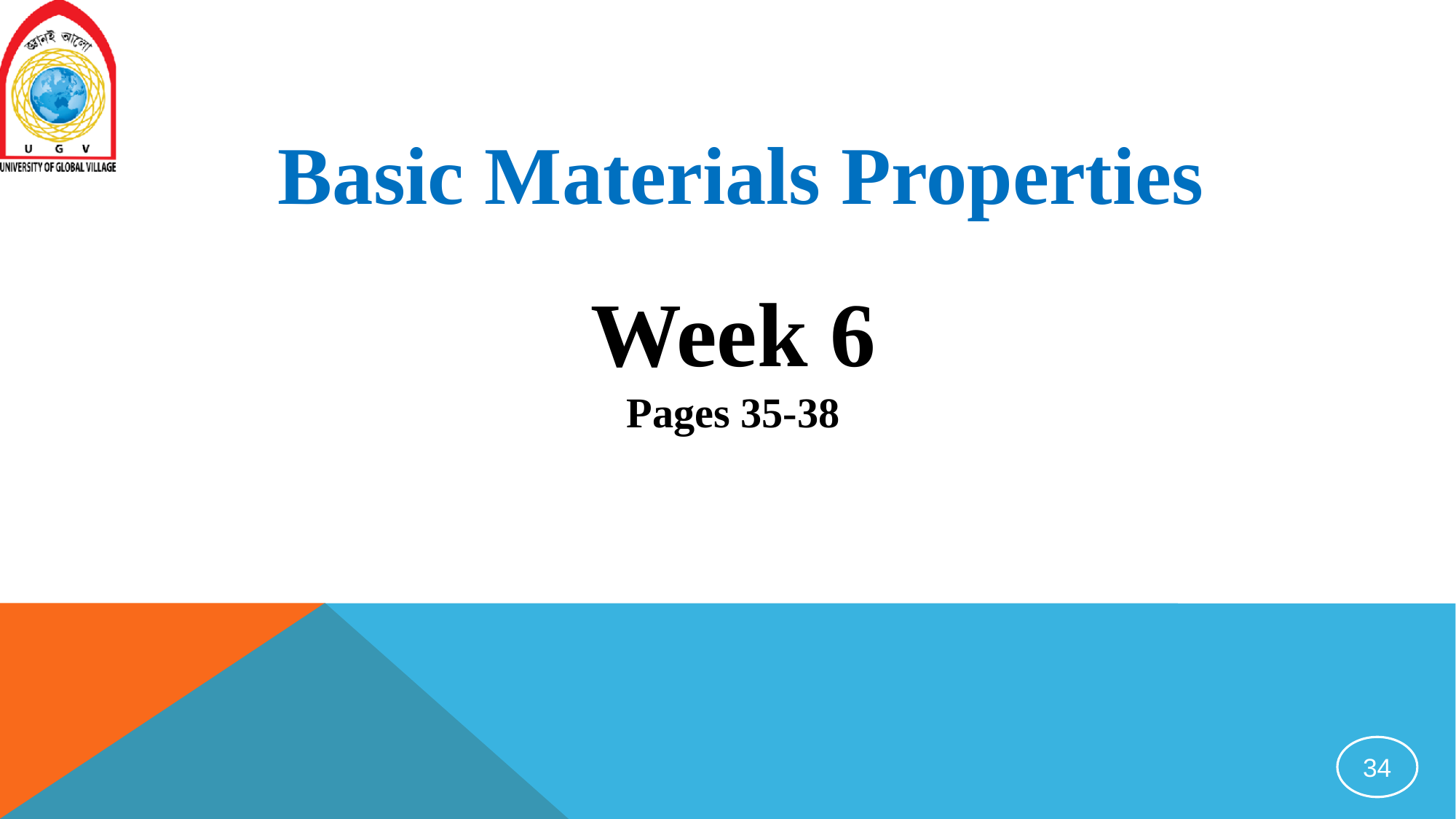

Basic Materials Properties
Week 6
Pages 35-38

34